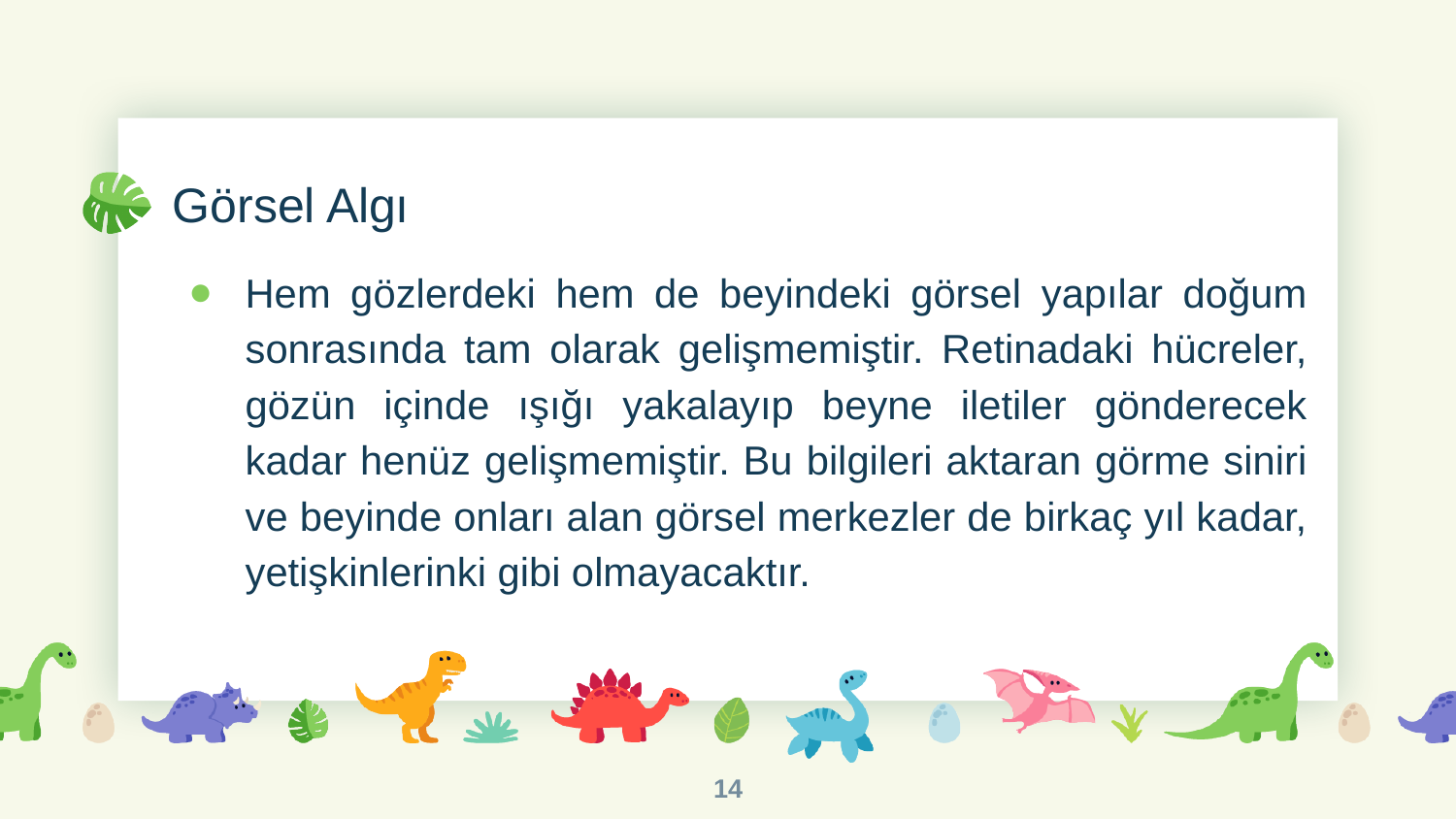

# Görsel Algı
Hem gözlerdeki hem de beyindeki görsel yapılar doğum sonrasında tam olarak gelişmemiştir. Retinadaki hücreler, gözün içinde ışığı yakalayıp beyne iletiler gönderecek kadar henüz gelişmemiştir. Bu bilgileri aktaran görme siniri ve beyinde onları alan görsel merkezler de birkaç yıl kadar, yetişkinlerinki gibi olmayacaktır.
14